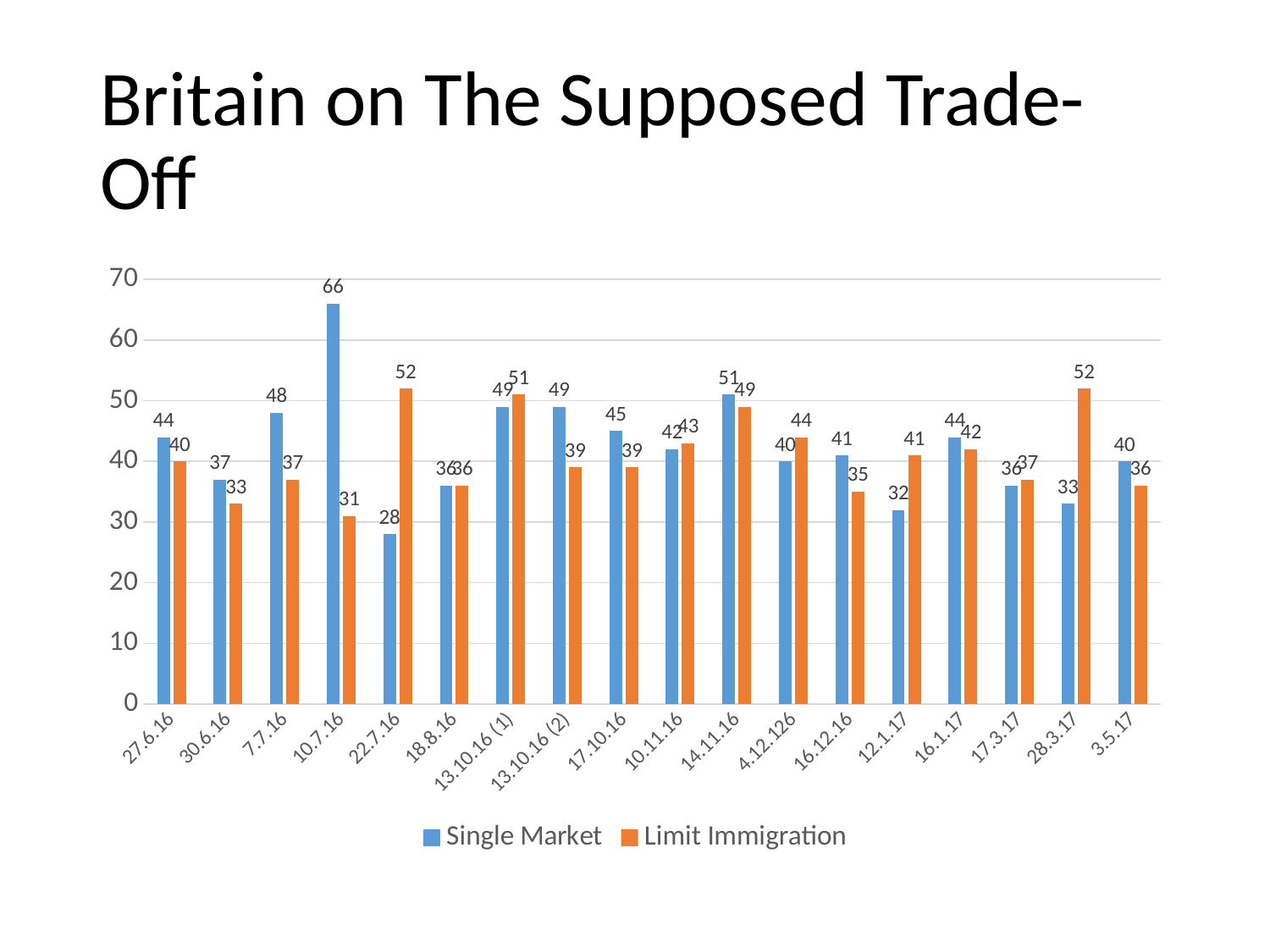

# Britain on The Supposed Trade-Off

### Chart

| Category | Single Market | Limit Immigration |
|---|---|---|
| 27.6.16 | 44.0 | 40.0 |
| 30.6.16 | 37.0 | 33.0 |
| 7.7.16 | 48.0 | 37.0 |
| 10.7.16 | 66.0 | 31.0 |
| 22.7.16 | 28.0 | 52.0 |
| 18.8.16 | 36.0 | 36.0 |
| 13.10.16 (1) | 49.0 | 51.0 |
| 13.10.16 (2) | 49.0 | 39.0 |
| 17.10.16 | 45.0 | 39.0 |
| 10.11.16 | 42.0 | 43.0 |
| 14.11.16 | 51.0 | 49.0 |
| 4.12.126 | 40.0 | 44.0 |
| 16.12.16 | 41.0 | 35.0 |
| 12.1.17 | 32.0 | 41.0 |
| 16.1.17 | 44.0 | 42.0 |
| 17.3.17 | 36.0 | 37.0 |
| 28.3.17 | 33.0 | 52.0 |
| 3.5.17 | 40.0 | 36.0 |